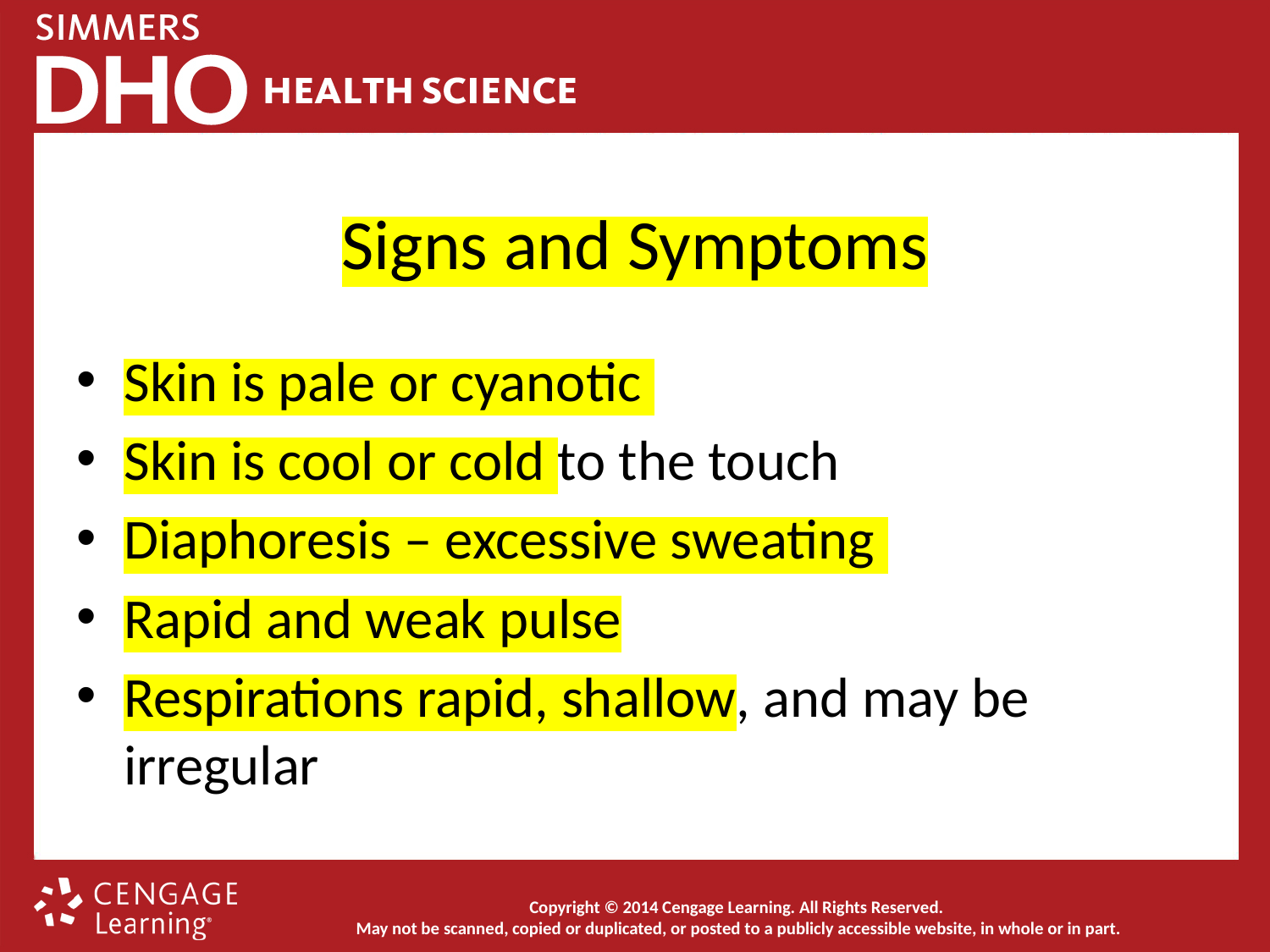

# Signs and Symptoms
Skin is pale or cyanotic
Skin is cool or cold to the touch
Diaphoresis – excessive sweating
Rapid and weak pulse
Respirations rapid, shallow, and may be irregular